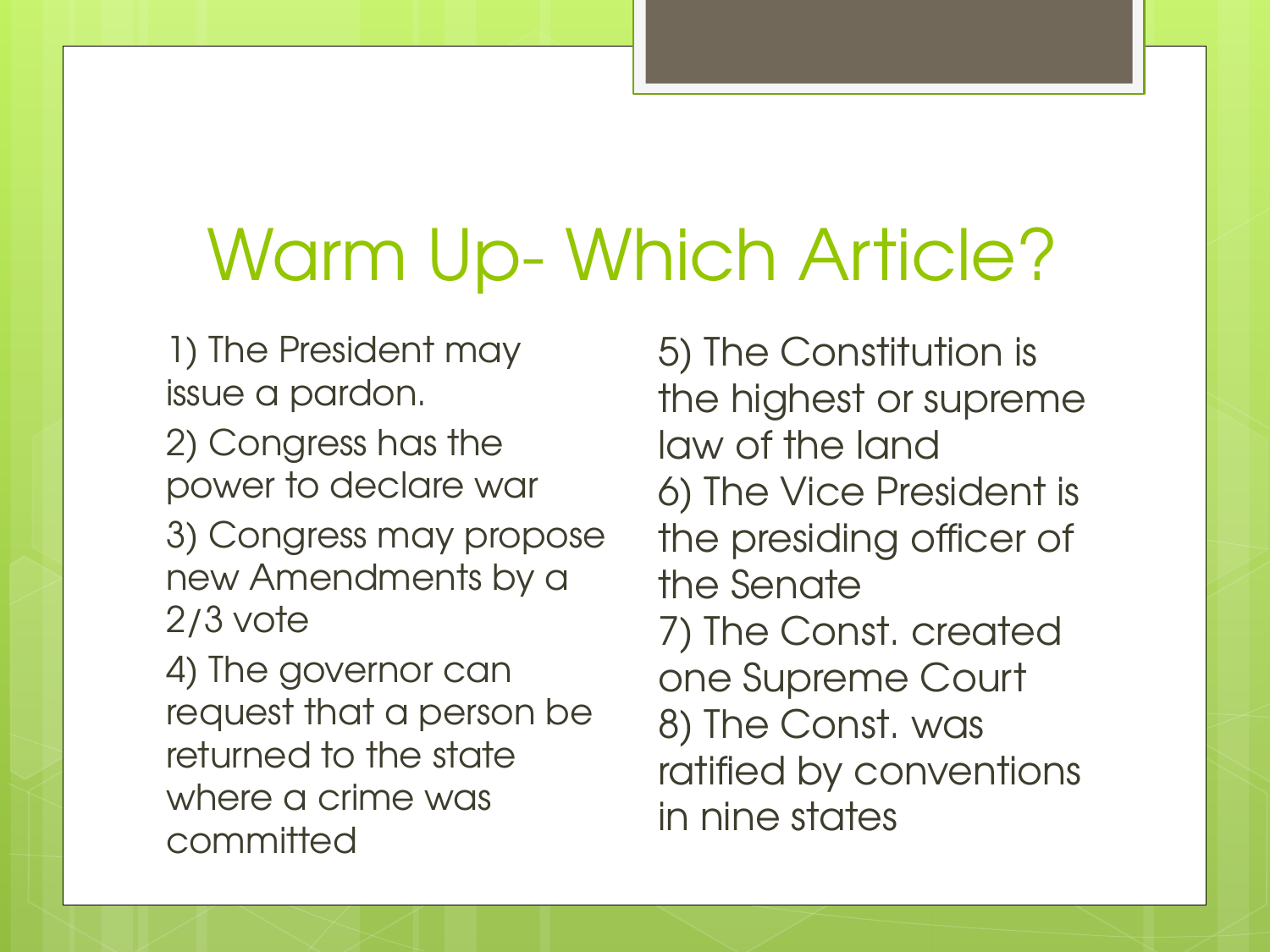

# Warm Up- Which Article?
5) The Constitution is the highest or supreme law of the land
6) The Vice President is the presiding officer of the Senate
7) The Const. created one Supreme Court
8) The Const. was ratified by conventions in nine states
1) The President may issue a pardon.
2) Congress has the power to declare war
3) Congress may propose new Amendments by a 2/3 vote
4) The governor can request that a person be returned to the state where a crime was committed